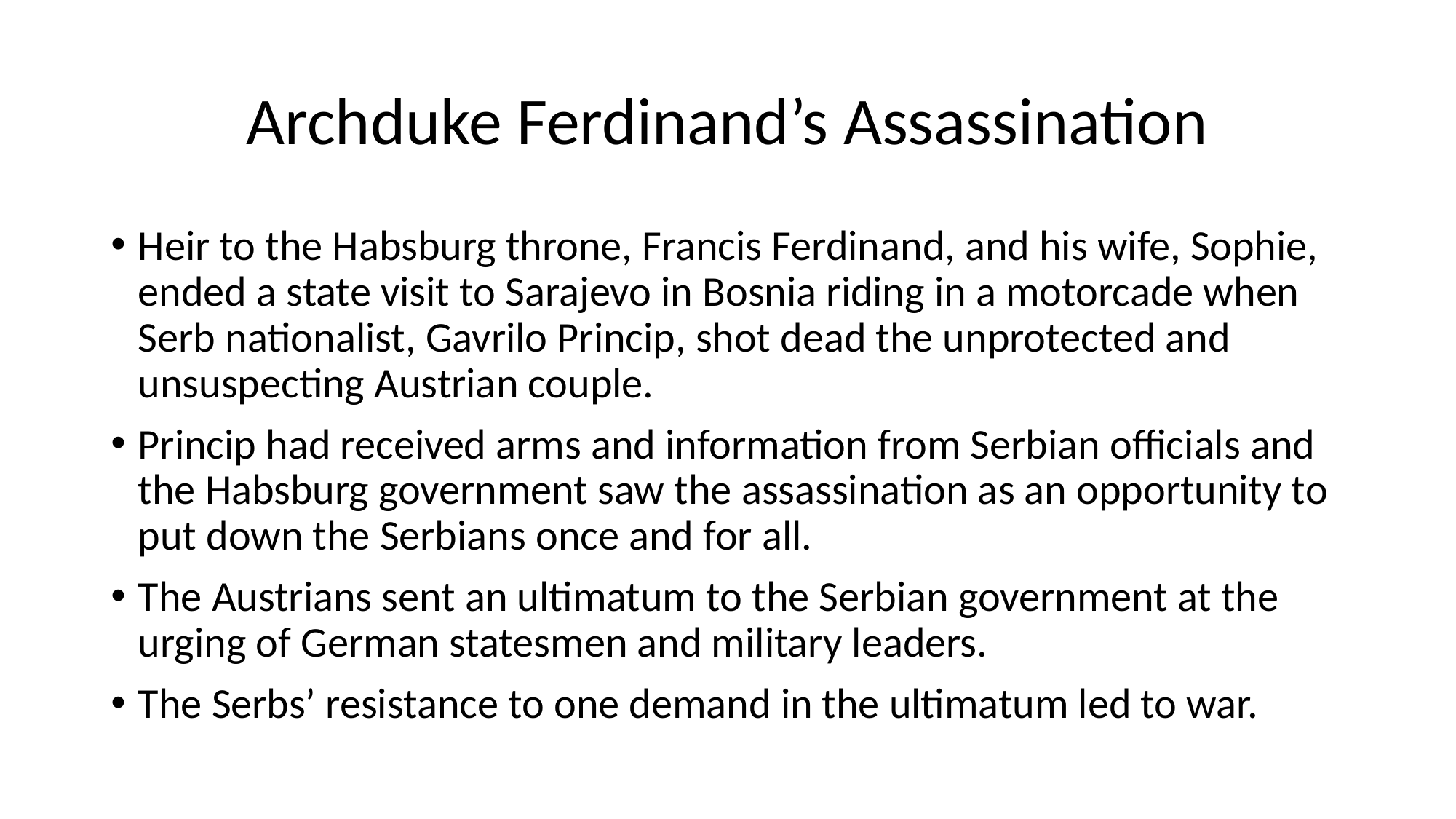

# Archduke Ferdinand’s Assassination
Heir to the Habsburg throne, Francis Ferdinand, and his wife, Sophie,   ended a state visit to Sarajevo in Bosnia riding in a motorcade when Serb nationalist, Gavrilo Princip, shot dead the unprotected and unsuspecting Austrian couple.
Princip had received arms and information from Serbian officials and  the Habsburg government saw the assassination as an opportunity to put down the Serbians once and for all.
The Austrians sent an ultimatum to the Serbian government at the urging of German statesmen and military leaders.
The Serbs’ resistance to one demand in the ultimatum led to war.